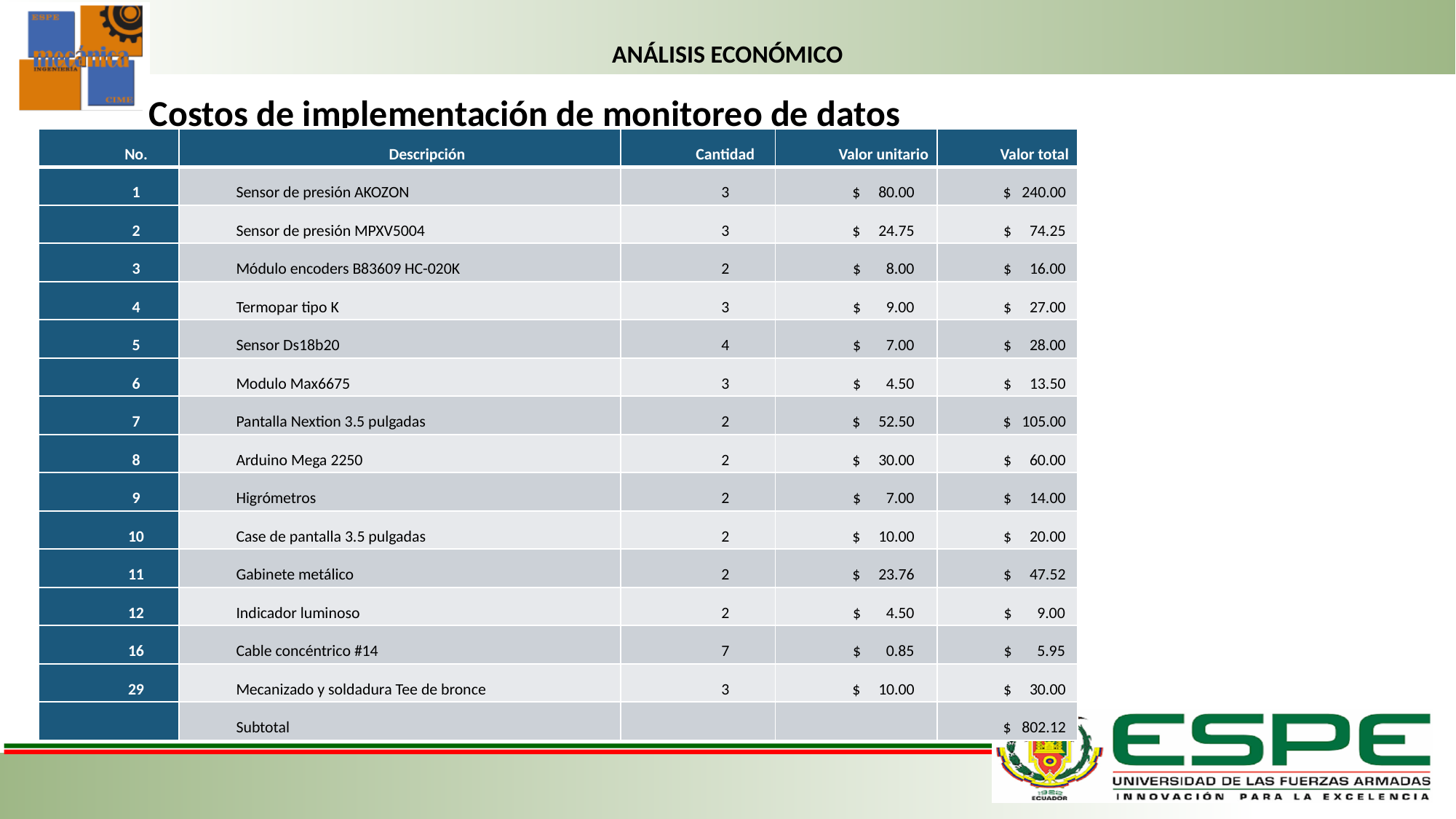

# ANÁLISIS ECONÓMICO
Costos de implementación de monitoreo de datos
| No. | Descripción | Cantidad | Valor unitario | Valor total |
| --- | --- | --- | --- | --- |
| 1 | Sensor de presión AKOZON | 3 | $ 80.00 | $ 240.00 |
| 2 | Sensor de presión MPXV5004 | 3 | $ 24.75 | $ 74.25 |
| 3 | Módulo encoders B83609 HC-020K | 2 | $ 8.00 | $ 16.00 |
| 4 | Termopar tipo K | 3 | $ 9.00 | $ 27.00 |
| 5 | Sensor Ds18b20 | 4 | $ 7.00 | $ 28.00 |
| 6 | Modulo Max6675 | 3 | $ 4.50 | $ 13.50 |
| 7 | Pantalla Nextion 3.5 pulgadas | 2 | $ 52.50 | $ 105.00 |
| 8 | Arduino Mega 2250 | 2 | $ 30.00 | $ 60.00 |
| 9 | Higrómetros | 2 | $ 7.00 | $ 14.00 |
| 10 | Case de pantalla 3.5 pulgadas | 2 | $ 10.00 | $ 20.00 |
| 11 | Gabinete metálico | 2 | $ 23.76 | $ 47.52 |
| 12 | Indicador luminoso | 2 | $ 4.50 | $ 9.00 |
| 16 | Cable concéntrico #14 | 7 | $ 0.85 | $ 5.95 |
| 29 | Mecanizado y soldadura Tee de bronce | 3 | $ 10.00 | $ 30.00 |
|  | Subtotal |  |  | $ 802.12 |